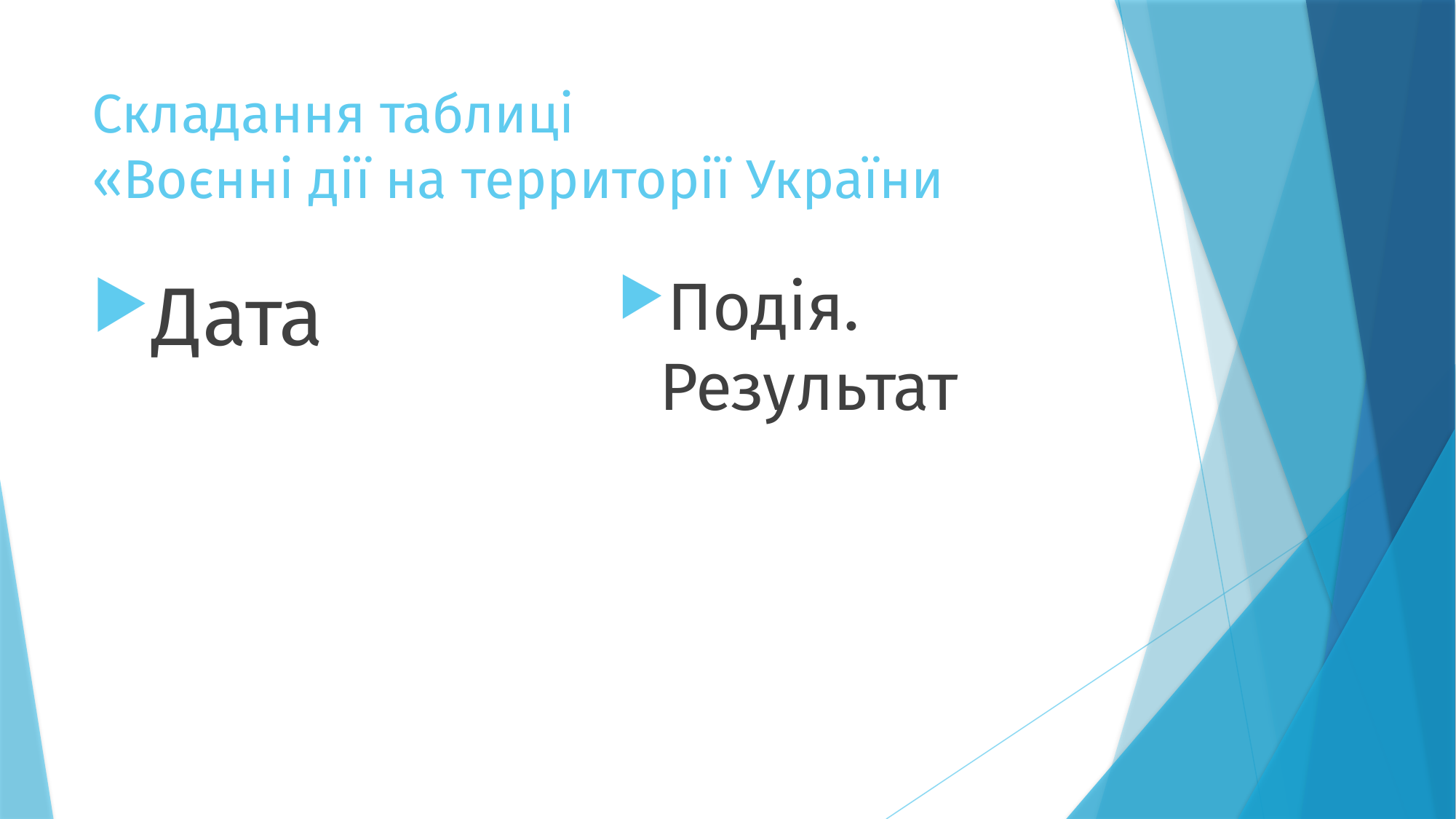

# Складання таблиці «Воєнні дії на территорії України
Дата
Подія. Результат